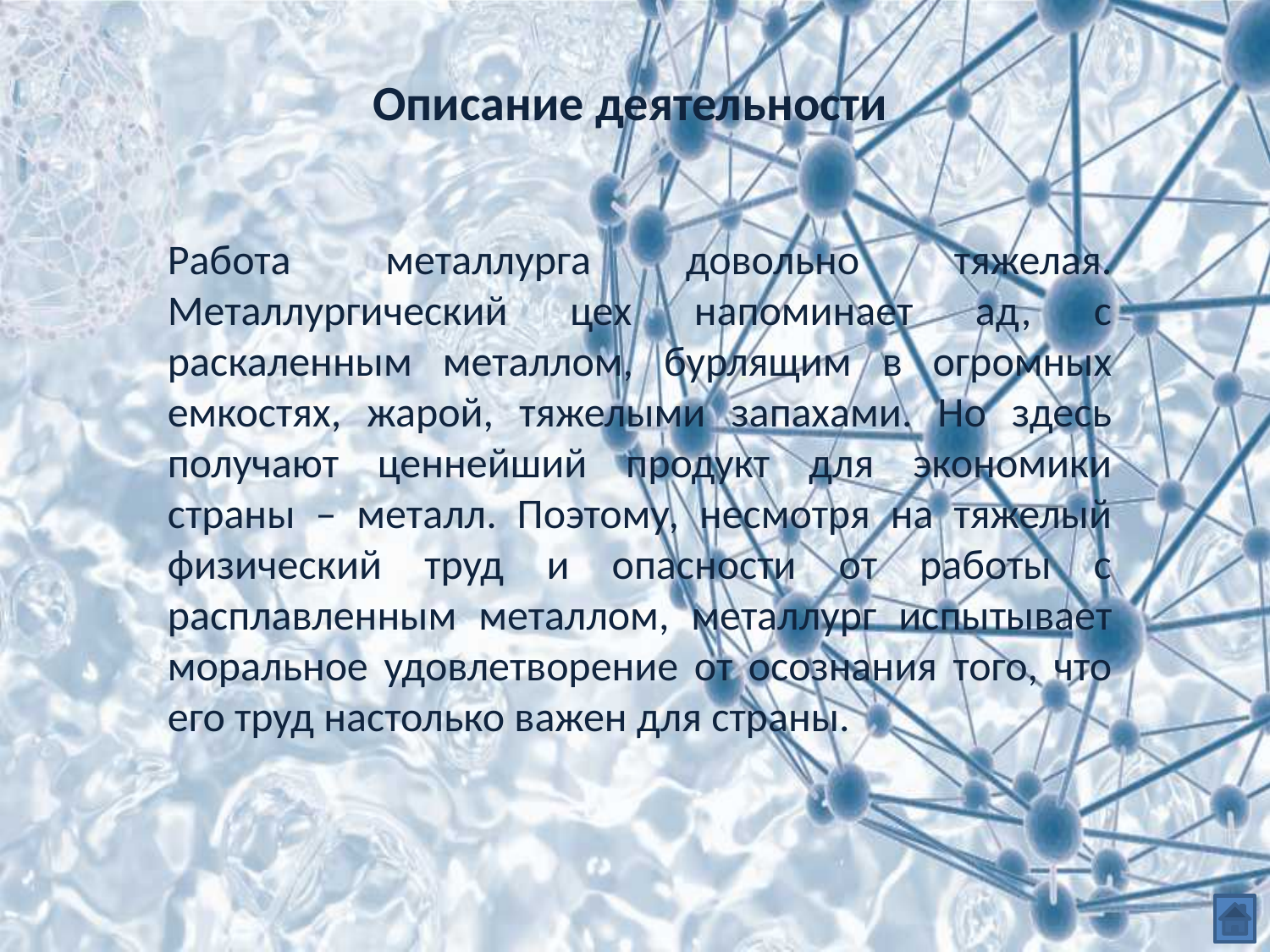

# Описание деятельности
Работа металлурга довольно тяжелая. Металлургический цех напоминает ад, с раскаленным металлом, бурлящим в огромных емкостях, жарой, тяжелыми запахами. Но здесь получают ценнейший продукт для экономики страны – металл. Поэтому, несмотря на тяжелый физический труд и опасности от работы с расплавленным металлом, металлург испытывает моральное удовлетворение от осознания того, что его труд настолько важен для страны.